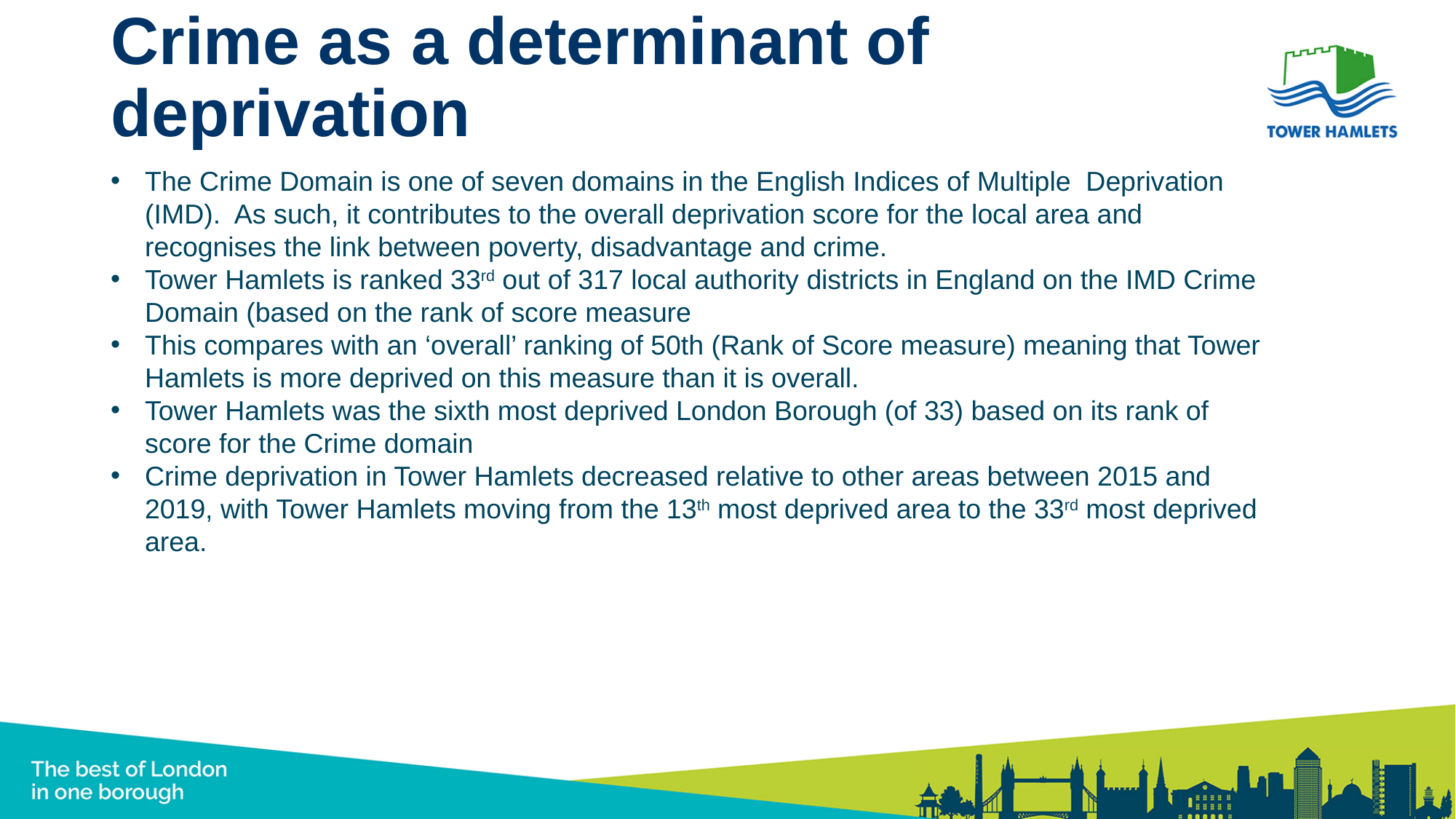

# Crime as a determinant of deprivation
The Crime Domain is one of seven domains in the English Indices of Multiple  Deprivation (IMD).  As such, it contributes to the overall deprivation score for the local area and recognises the link between poverty, disadvantage and crime.
Tower Hamlets is ranked 33rd out of 317 local authority districts in England on the IMD Crime Domain (based on the rank of score measure
This compares with an ‘overall’ ranking of 50th (Rank of Score measure) meaning that Tower Hamlets is more deprived on this measure than it is overall.
Tower Hamlets was the sixth most deprived London Borough (of 33) based on its rank of score for the Crime domain
Crime deprivation in Tower Hamlets decreased relative to other areas between 2015 and 2019, with Tower Hamlets moving from the 13th most deprived area to the 33rd most deprived area.